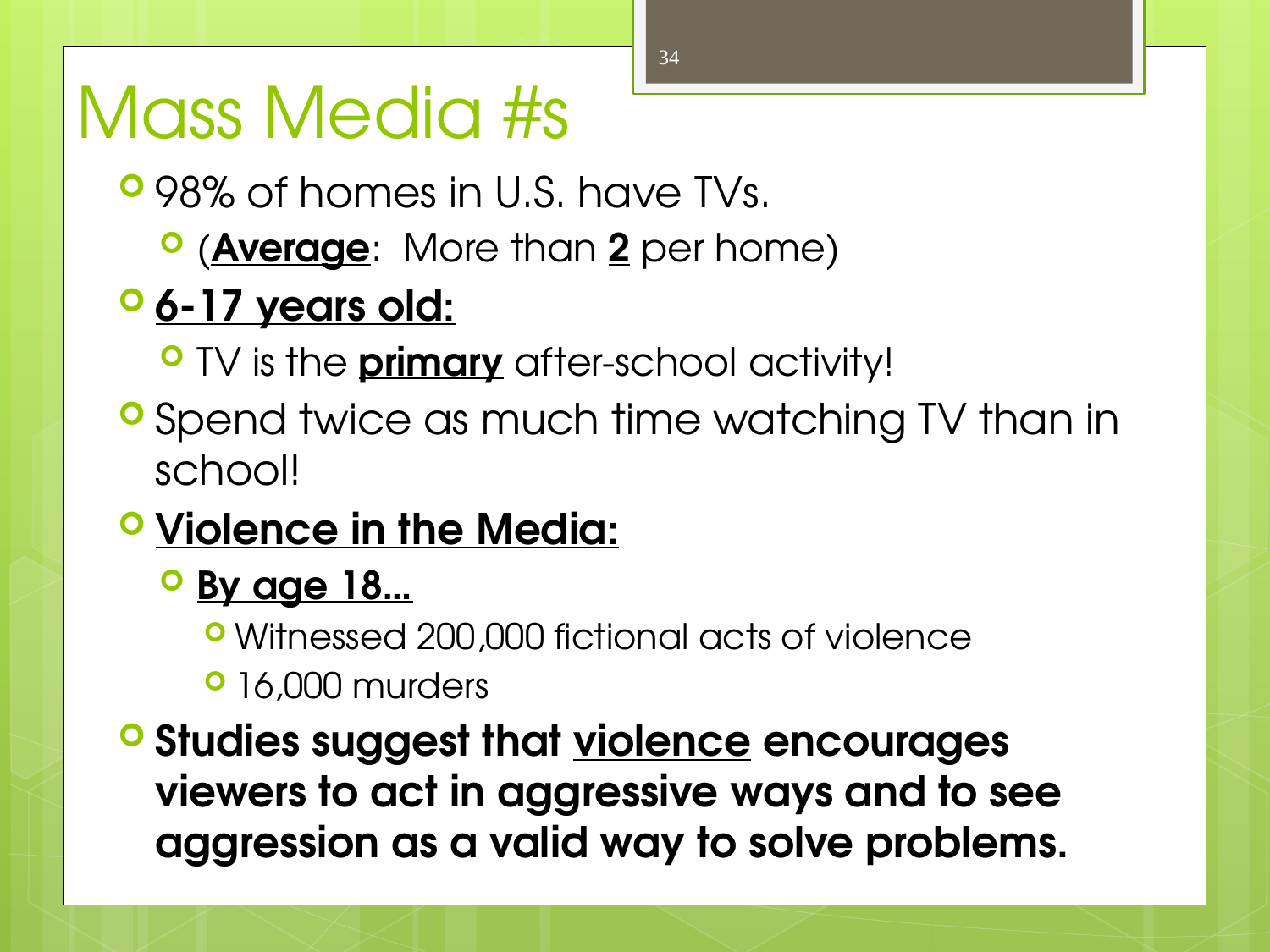

34
# Mass Media #s
98% of homes in U.S. have TVs.
(Average:  More than 2 per home)
6-17 years old:
TV is the primary after-school activity!
Spend twice as much time watching TV than in school!
Violence in the Media:
By age 18…
Witnessed 200,000 fictional acts of violence
16,000 murders
Studies suggest that violence encourages viewers to act in aggressive ways and to see aggression as a valid way to solve problems.